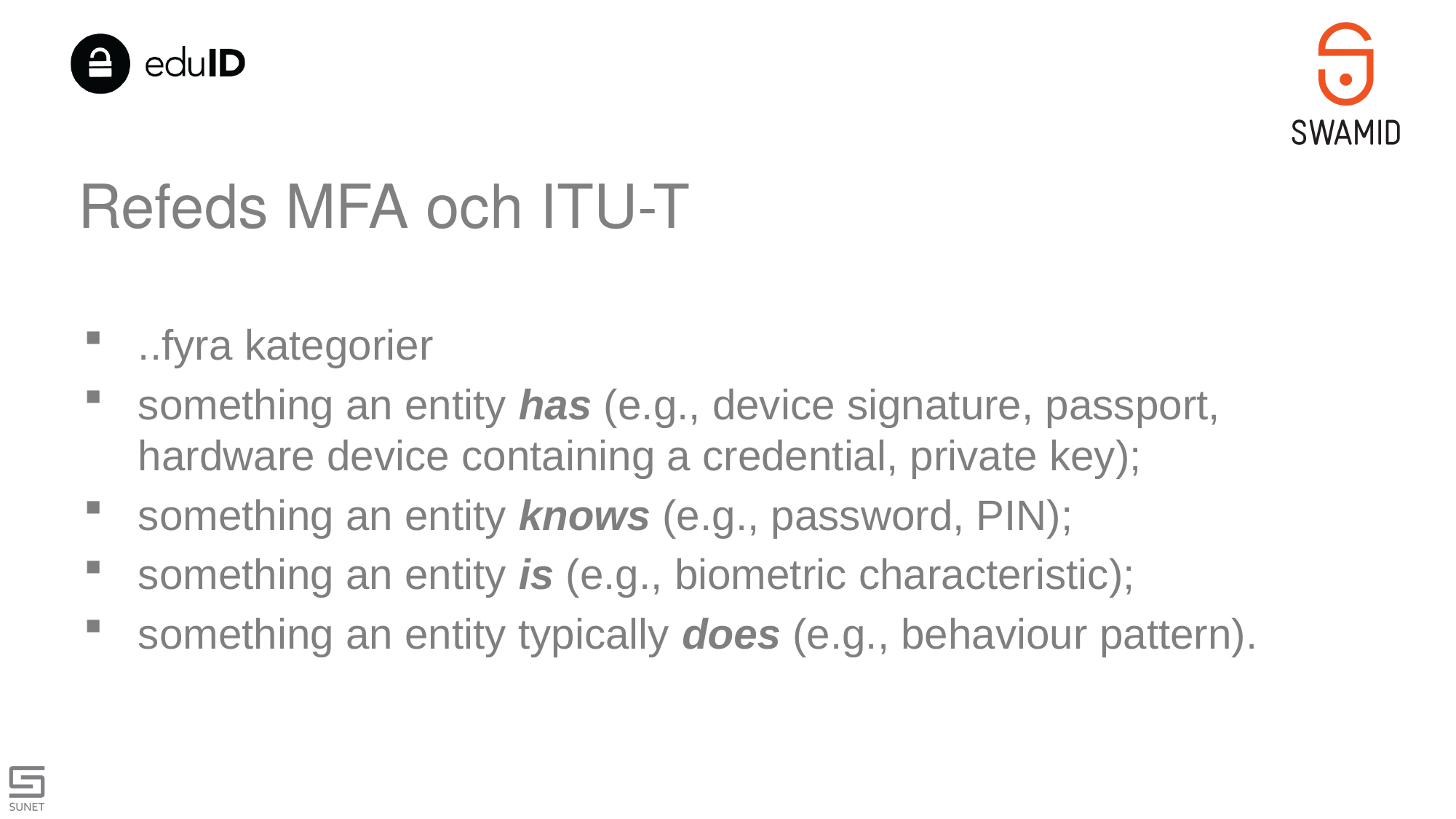

# Refeds MFA och ITU-T

..fyra kategorier
something an entity has (e.g., device signature, passport, hardware device containing a credential, private key);
something an entity knows (e.g., password, PIN);
something an entity is (e.g., biometric characteristic);
something an entity typically does (e.g., behaviour pattern).